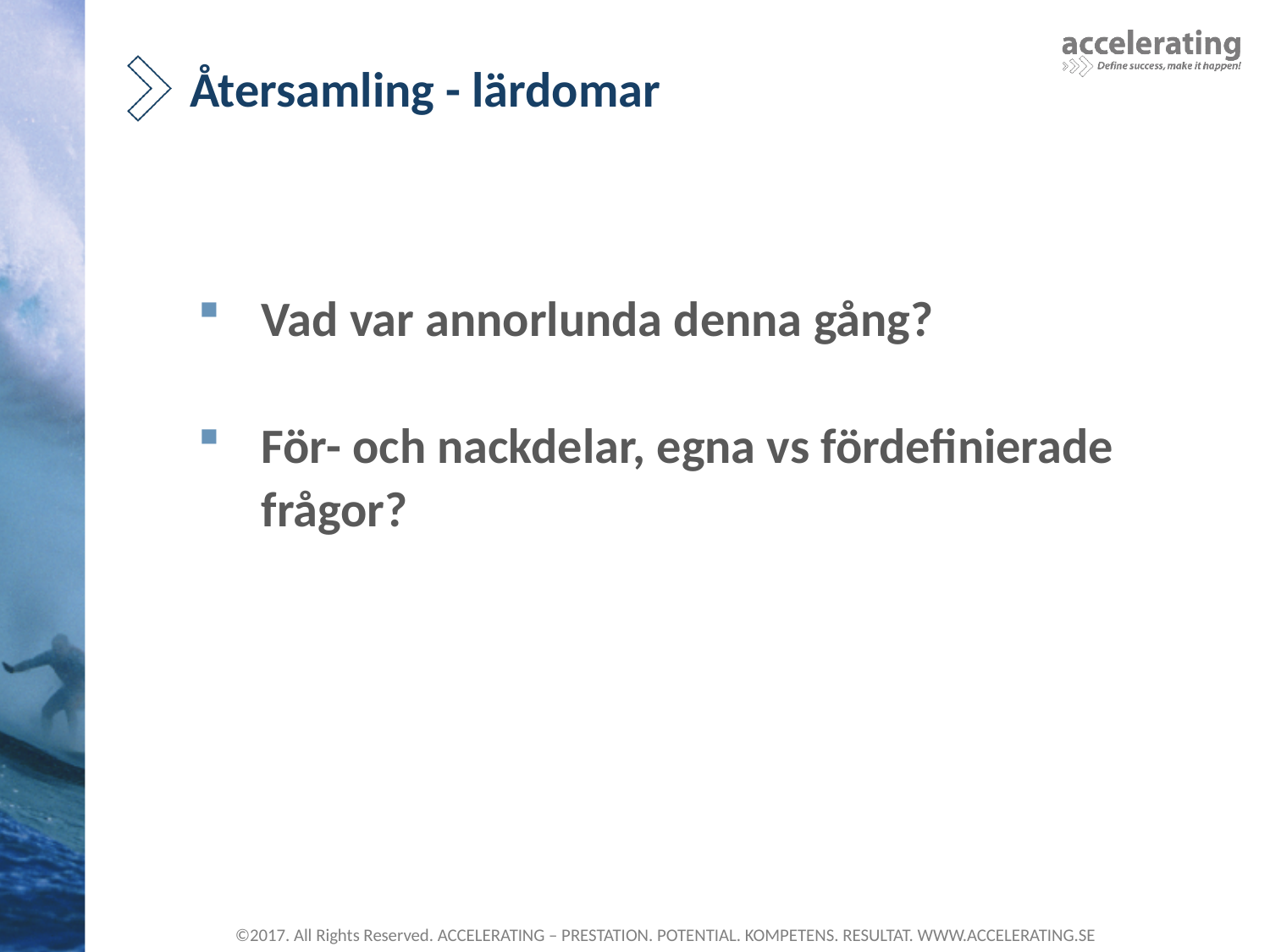

# Återsamling - lärdomar
Vad var annorlunda denna gång?

För- och nackdelar, egna vs fördefinierade frågor?